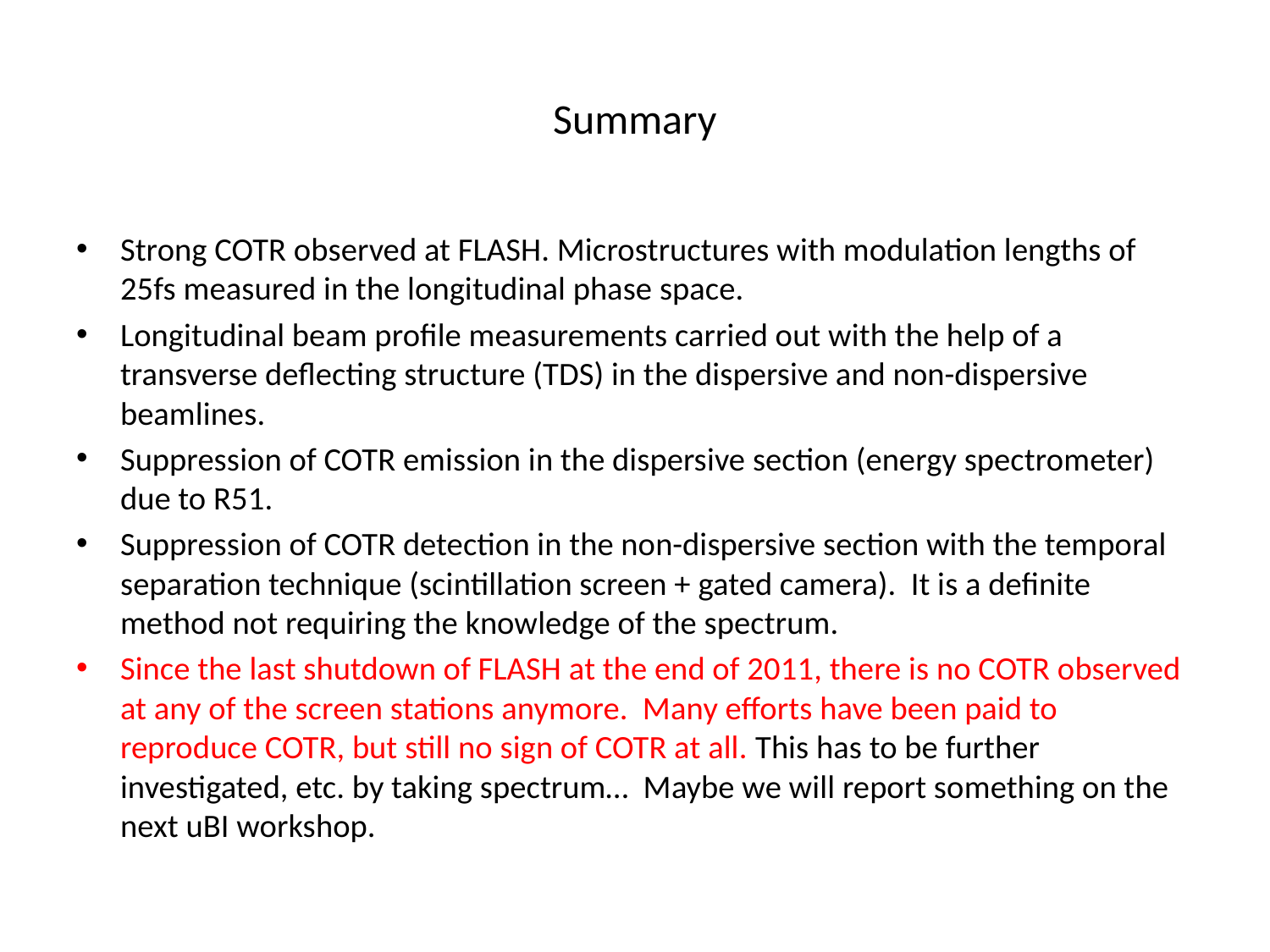

# Summary
Strong COTR observed at FLASH. Microstructures with modulation lengths of 25fs measured in the longitudinal phase space.
Longitudinal beam profile measurements carried out with the help of a transverse deflecting structure (TDS) in the dispersive and non-dispersive beamlines.
Suppression of COTR emission in the dispersive section (energy spectrometer) due to R51.
Suppression of COTR detection in the non-dispersive section with the temporal separation technique (scintillation screen + gated camera).  It is a definite method not requiring the knowledge of the spectrum.
Since the last shutdown of FLASH at the end of 2011, there is no COTR observed at any of the screen stations anymore.  Many efforts have been paid to reproduce COTR, but still no sign of COTR at all. This has to be further investigated, etc. by taking spectrum…  Maybe we will report something on the next uBI workshop.